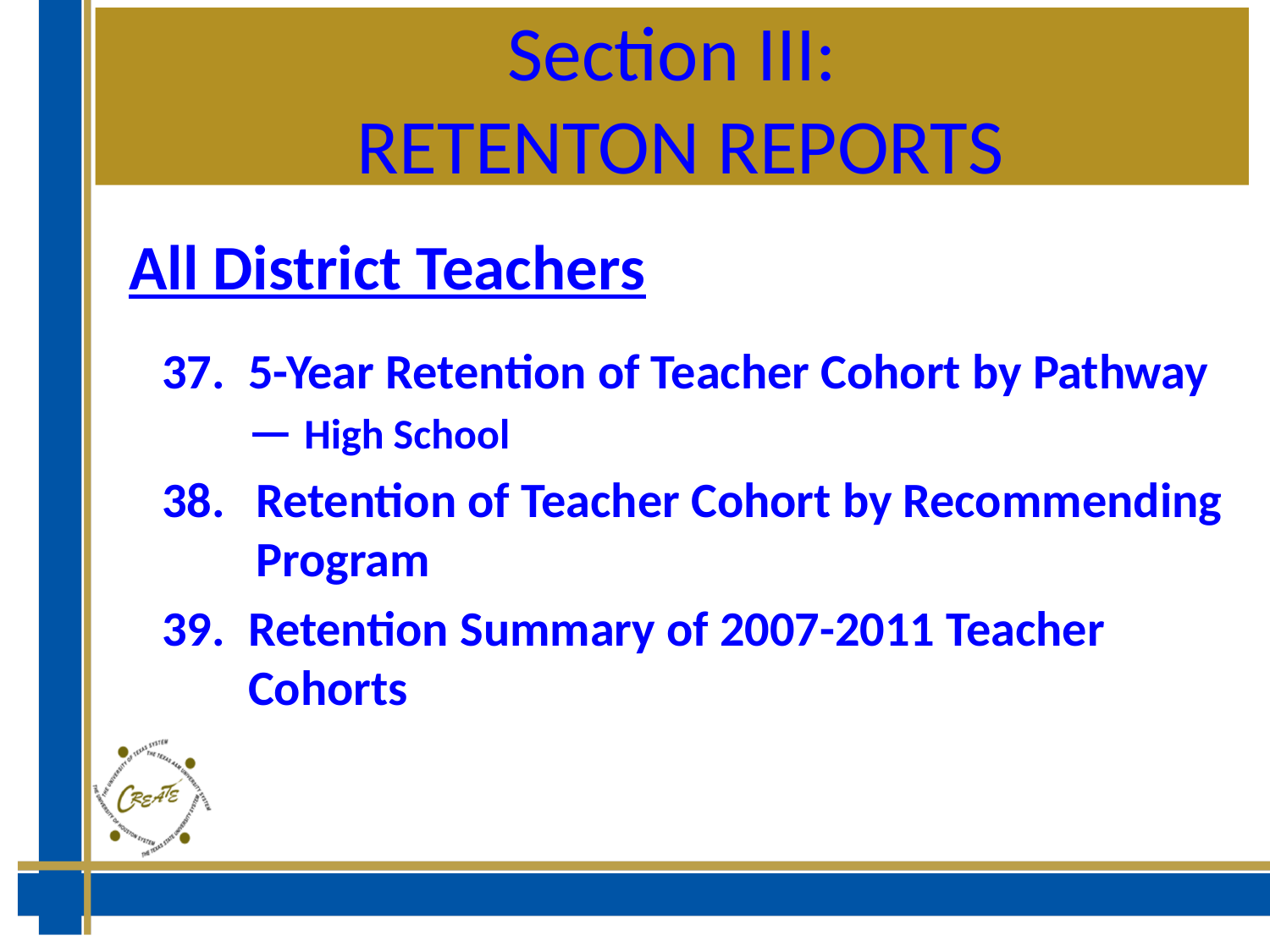

# Section III: RETENTON REPORTS
All District Teachers

5-Year Retention of Teacher Cohort by Pathway— High School
Retention of Teacher Cohort by Recommending Program
Retention Summary of 2007-2011 Teacher Cohorts